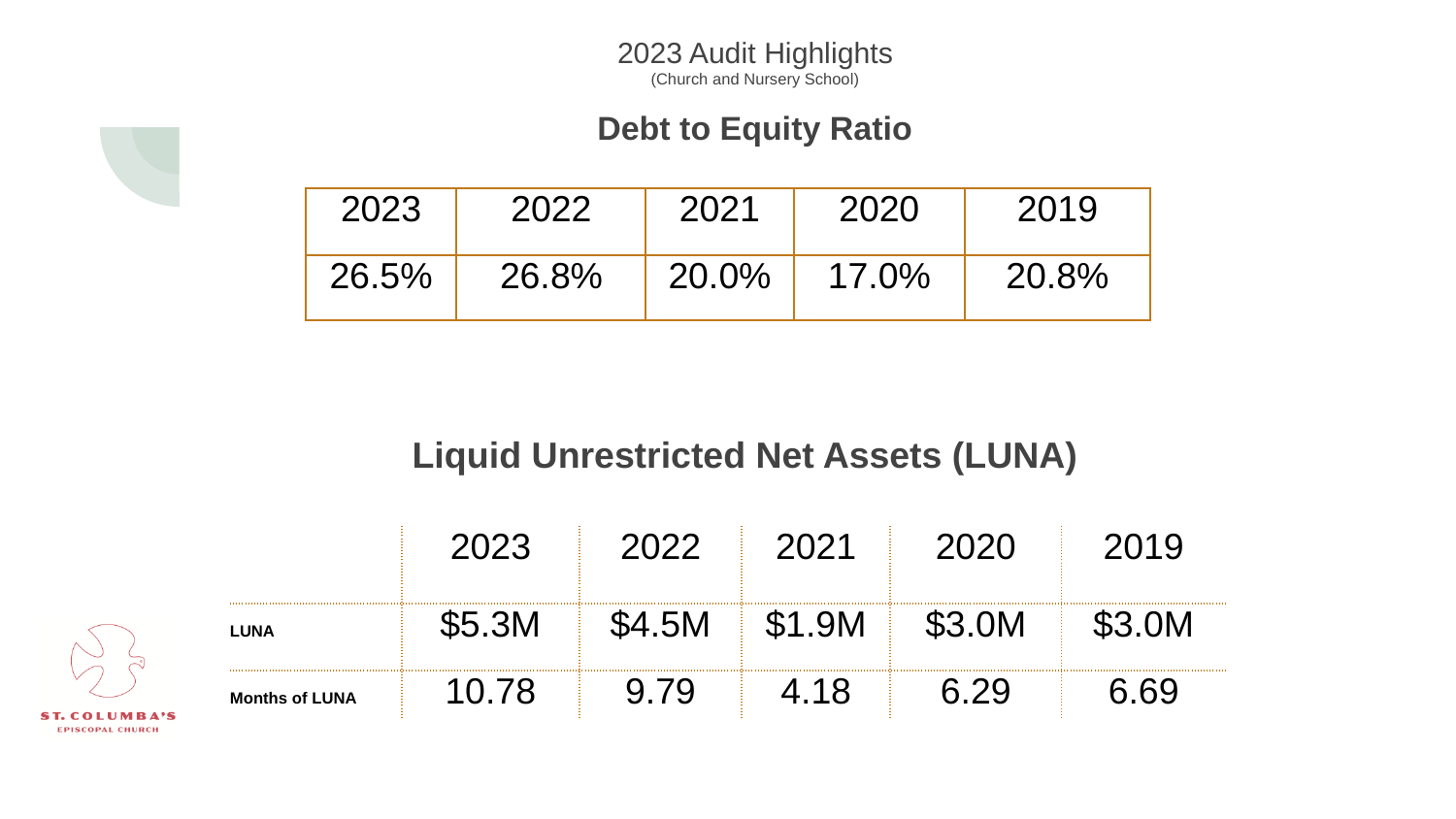

# 2023 Audit Highlights (Church and Nursery School)

Debt to Equity Ratio
| 2023 | 2022 | 2021 | 2020 | 2019 |
| --- | --- | --- | --- | --- |
| 26.5% | 26.8% | 20.0% | 17.0% | 20.8% |
Liquid Unrestricted Net Assets (LUNA)
|  | 2023 | 2022 | 2021 | 2020 | 2019 |
| --- | --- | --- | --- | --- | --- |
| LUNA | $5.3M | $4.5M | $1.9M | $3.0M | $3.0M |
| Months of LUNA | 10.78 | 9.79 | 4.18 | 6.29 | 6.69 |